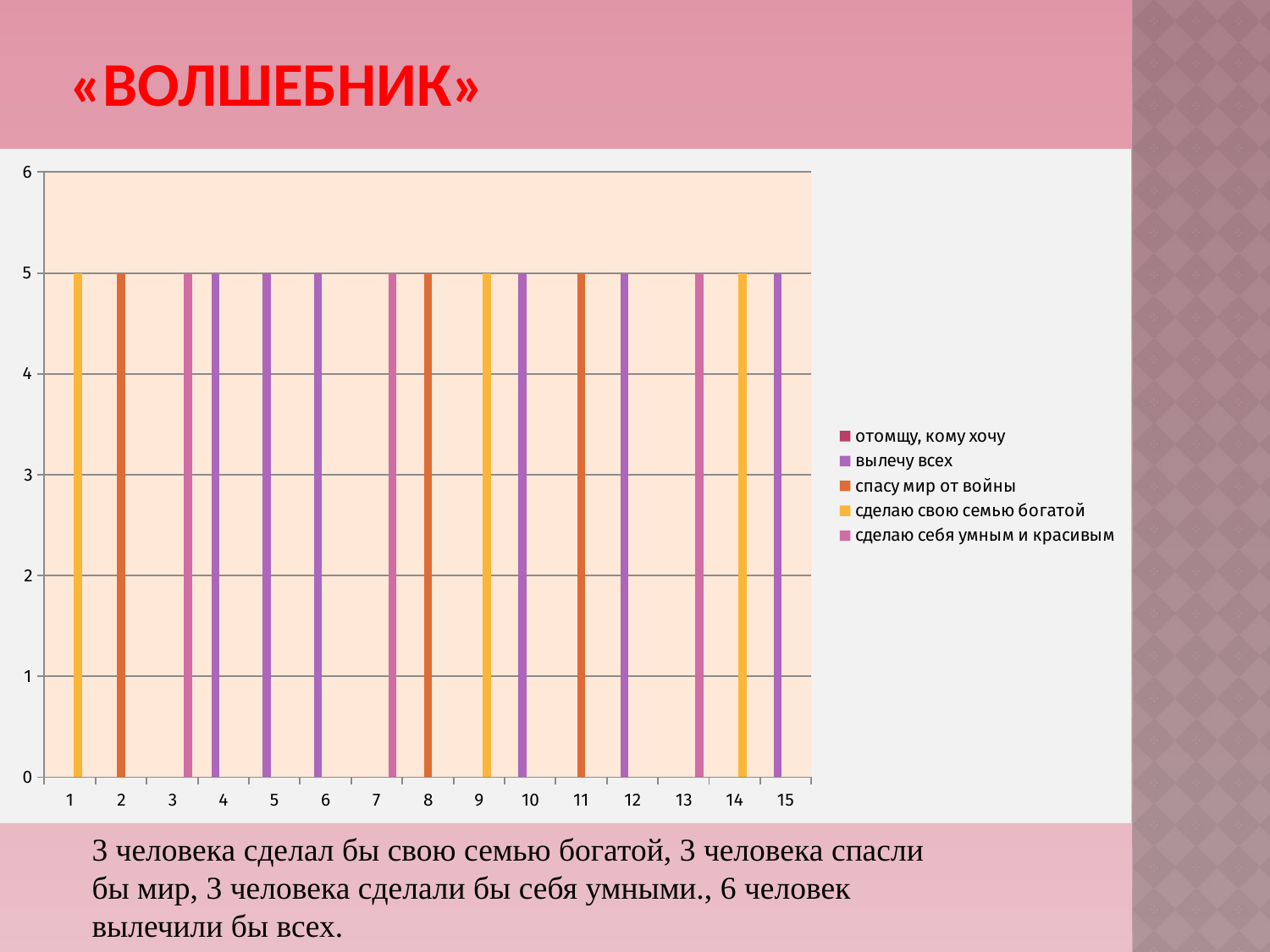

# «Волшебник»

### Chart

| Category | отомщу, кому хочу | вылечу всех | спасу мир от войны | сделаю свою семью богатой | сделаю себя умным и красивым |
|---|---|---|---|---|---|
| 1 | None | None | None | 5.0 | None |
| 2 | None | None | 5.0 | None | None |
| 3 | None | None | None | None | 5.0 |
| 4 | None | 5.0 | None | None | None |
| 5 | None | 5.0 | None | None | None |
| 6 | None | 5.0 | None | None | None |
| 7 | 0.0 | None | None | None | 5.0 |
| 8 | None | None | 5.0 | None | None |
| 9 | None | None | None | 5.0 | None |
| 10 | None | 5.0 | None | None | None |
| 11 | None | None | 5.0 | None | None |
| 12 | None | 5.0 | None | None | None |
| 13 | None | None | None | None | 5.0 |
| 14 | None | None | None | 5.0 | None |
| 15 | None | 5.0 | None | None | None |
3 человека сделал бы свою семью богатой, 3 человека спасли бы мир, 3 человека сделали бы себя умными., 6 человек вылечили бы всех.